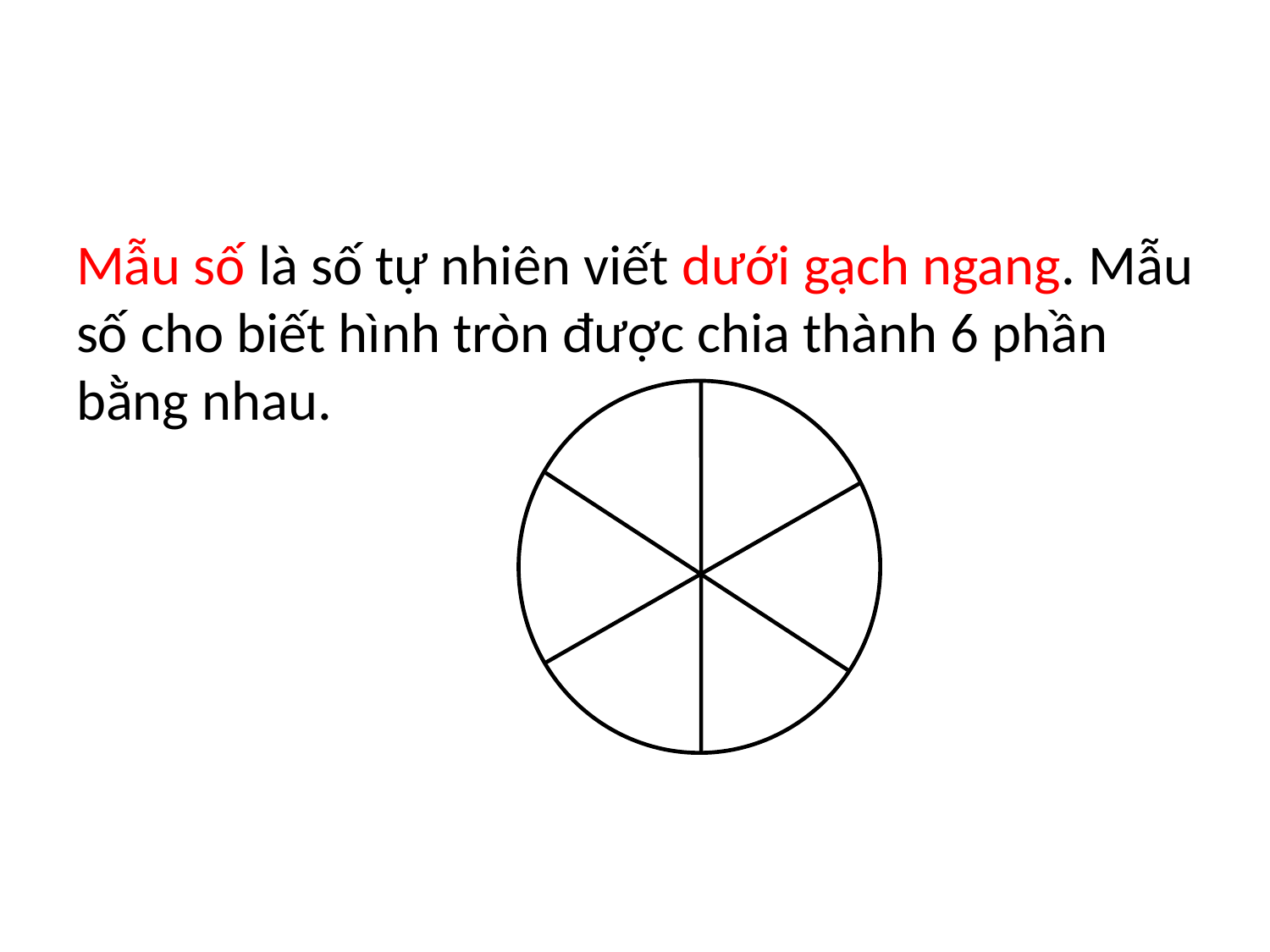

Mẫu số là số tự nhiên viết dưới gạch ngang. Mẫu số cho biết hình tròn được chia thành 6 phần bằng nhau.